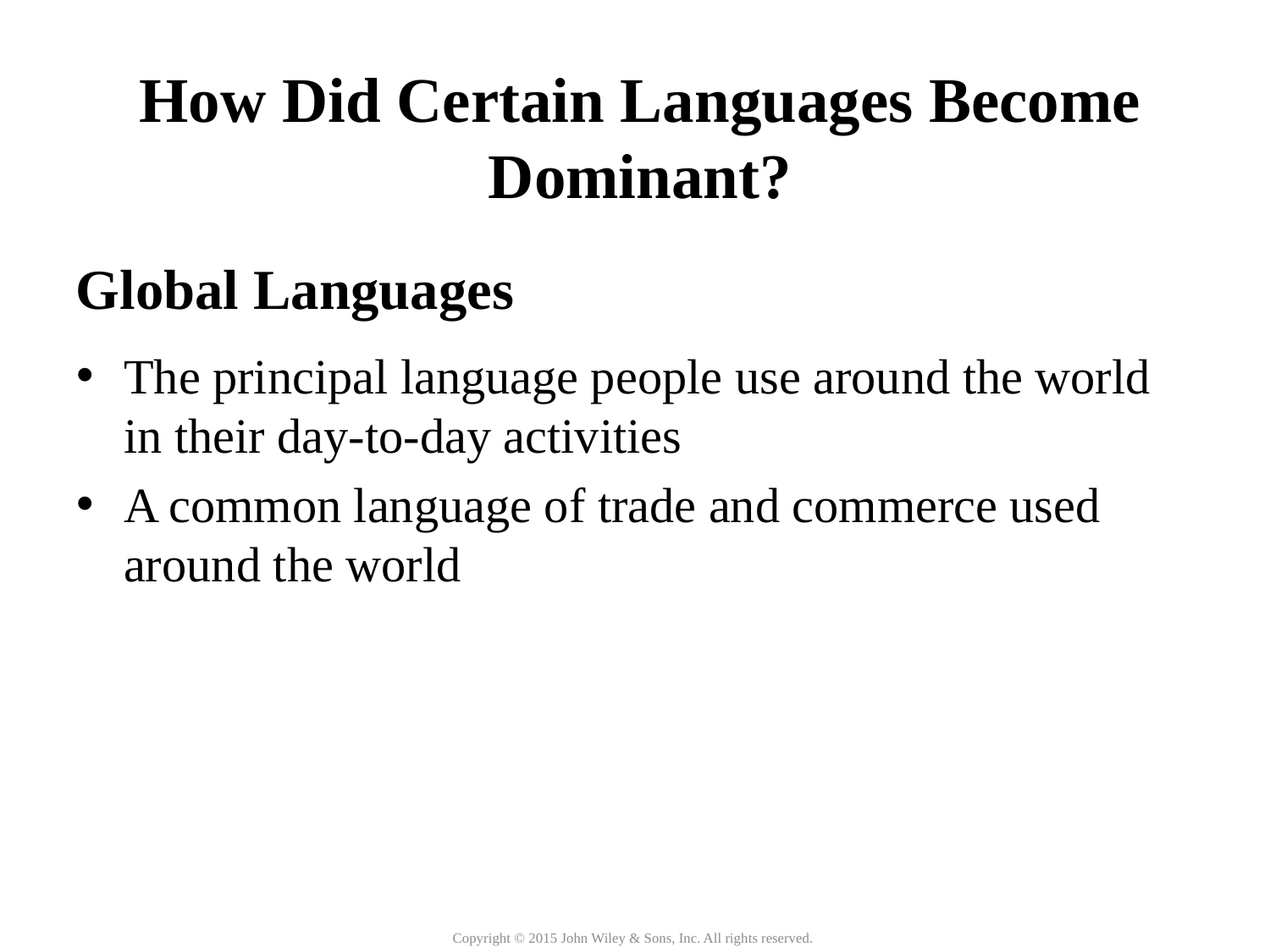

How Did Certain Languages Become Dominant?
Global Languages
The principal language people use around the world in their day-to-day activities
A common language of trade and commerce used around the world
Copyright © 2015 John Wiley & Sons, Inc. All rights reserved.